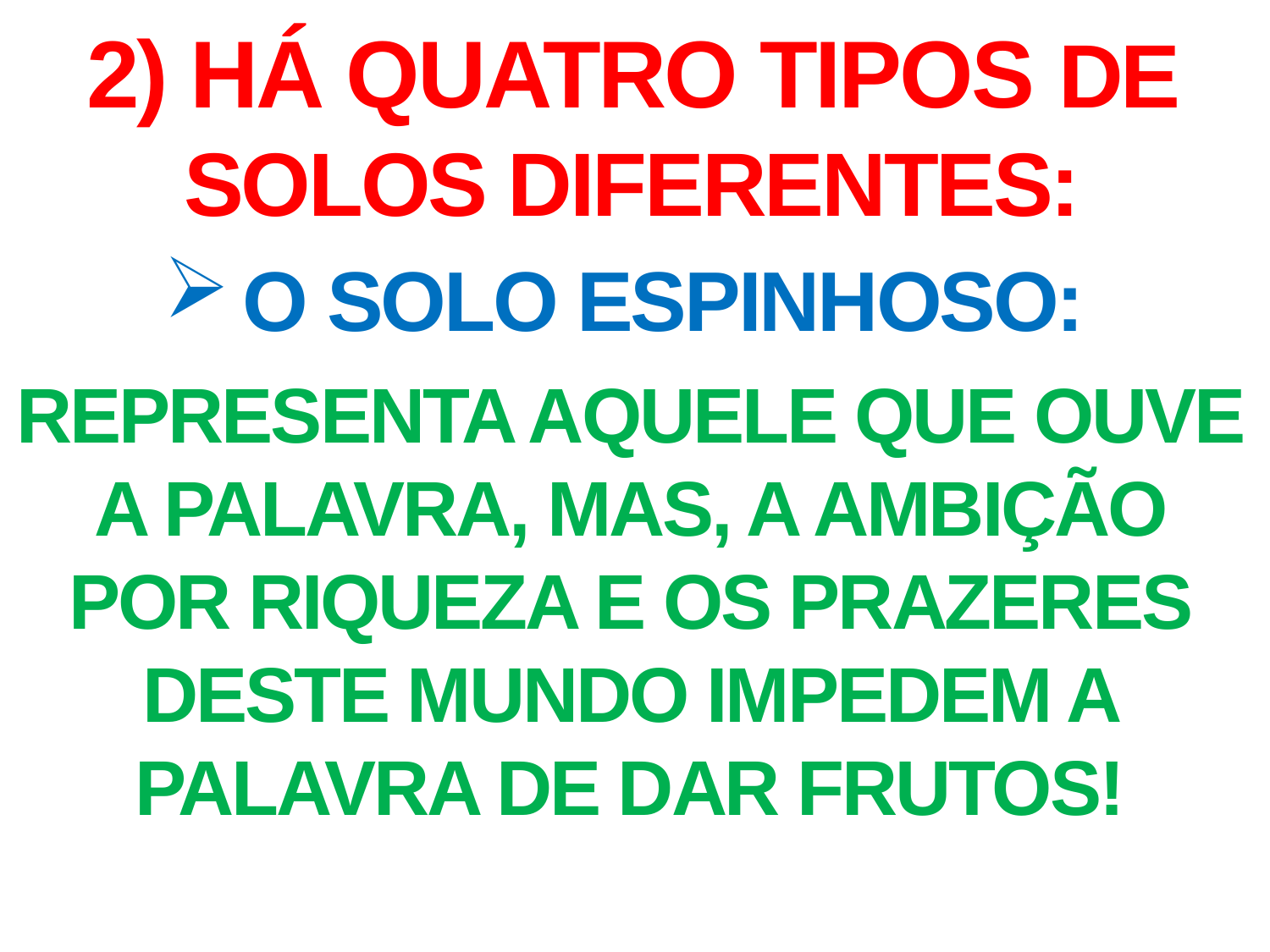

2) HÁ QUATRO TIPOS DE SOLOS DIFERENTES:
O SOLO ESPINHOSO:
REPRESENTA AQUELE QUE OUVE A PALAVRA, MAS, A AMBIÇÃO POR RIQUEZA E OS PRAZERES DESTE MUNDO IMPEDEM A PALAVRA DE DAR FRUTOS!